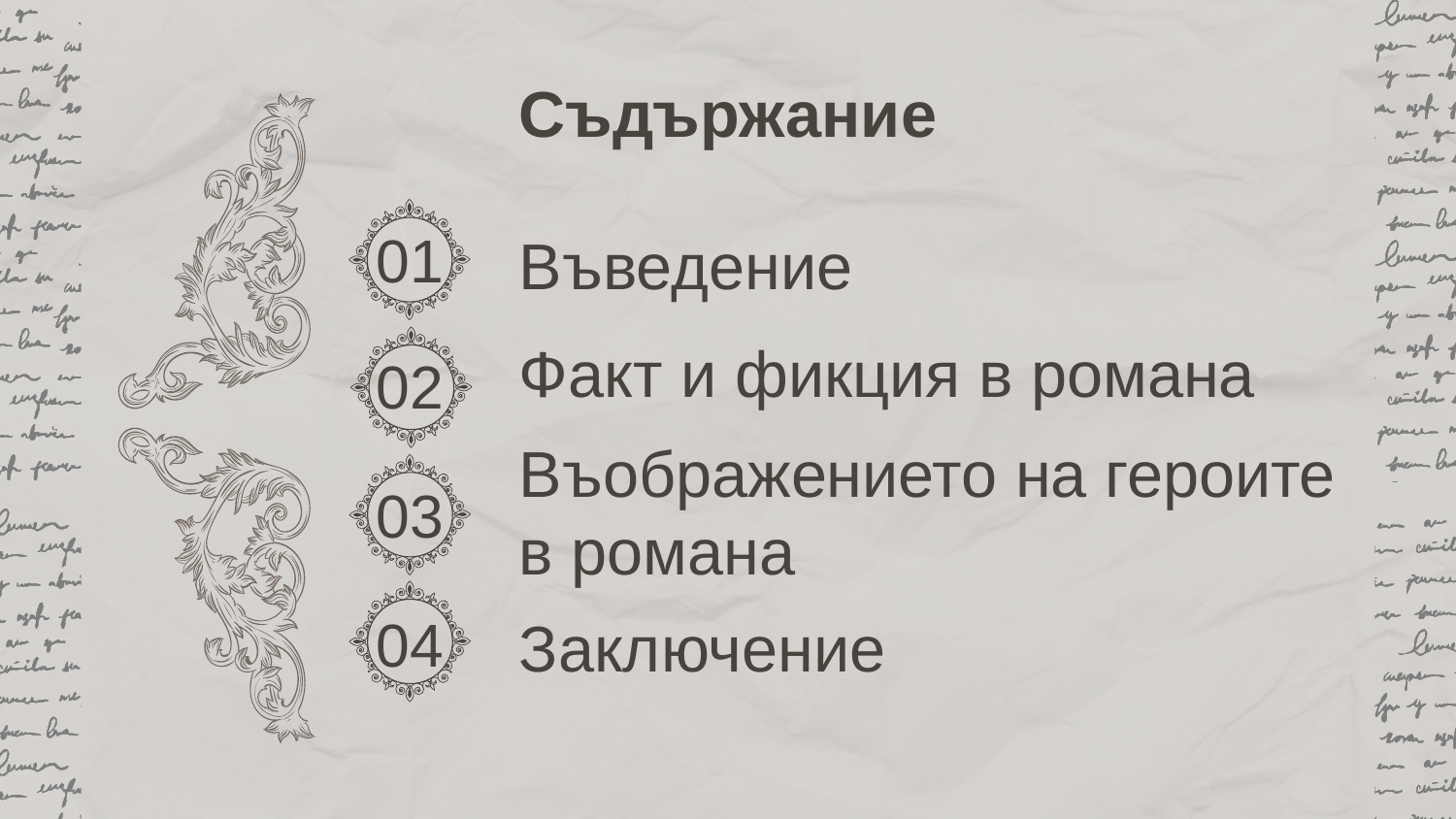

# Съдържание

Въведение
01
Факт и фикция в романа

02
Въображението на героите
в романа

03

Заключение
04